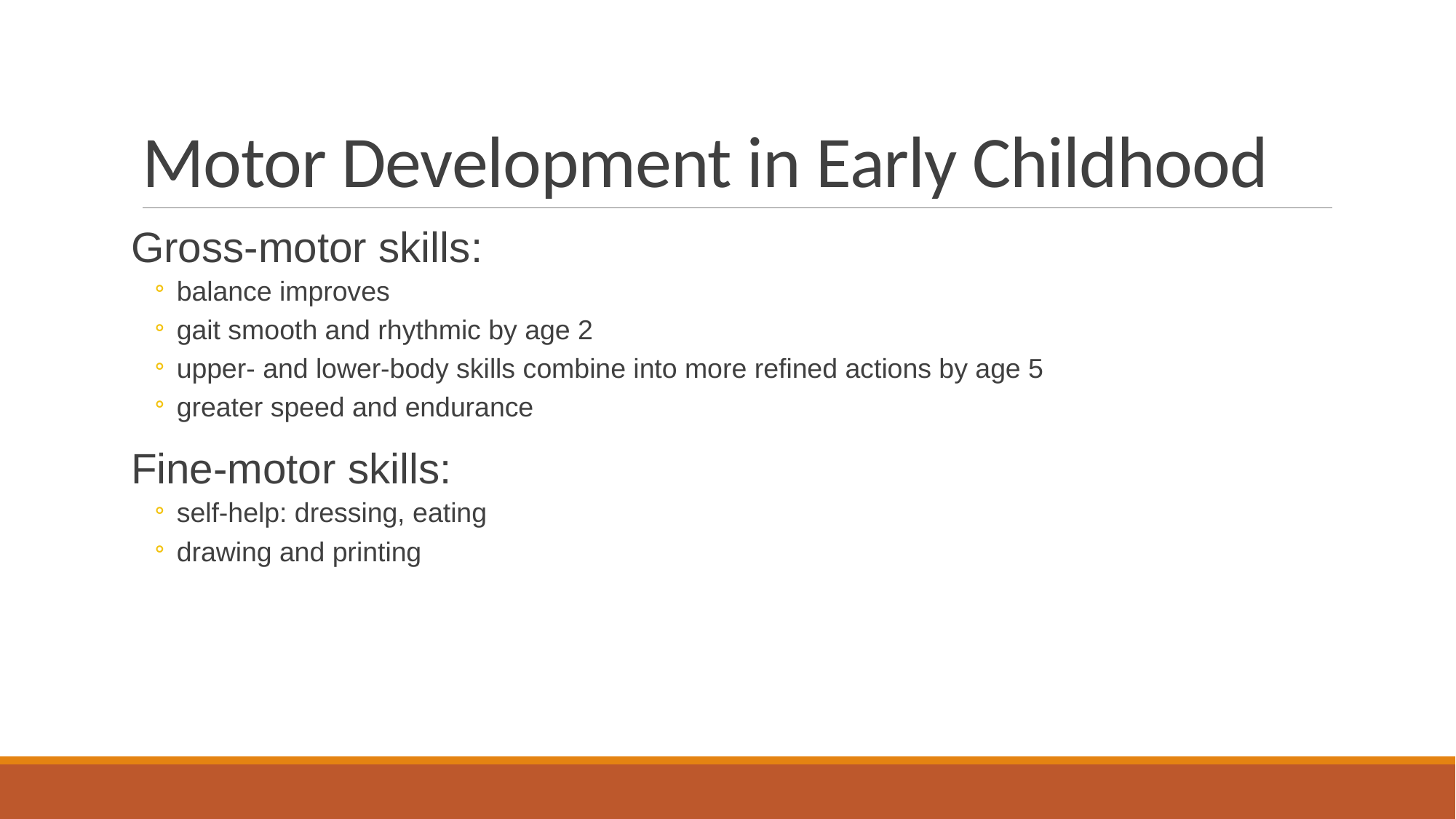

# Motor Development in Early Childhood
Gross-motor skills:
balance improves
gait smooth and rhythmic by age 2
upper- and lower-body skills combine into more refined actions by age 5
greater speed and endurance
Fine-motor skills:
self-help: dressing, eating
drawing and printing